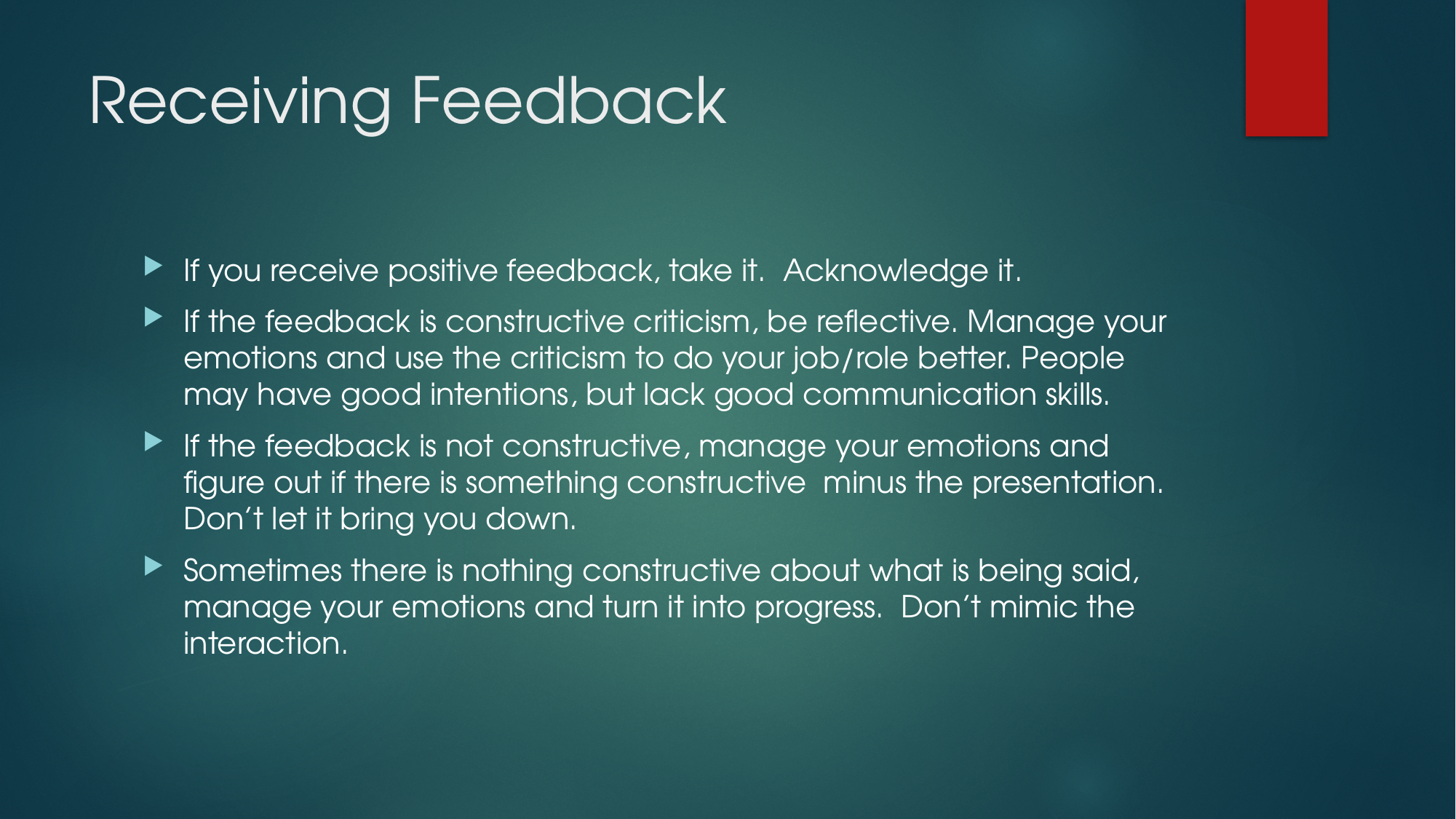

# Receiving Feedback
If you receive positive feedback, take it.  Acknowledge it.
If the feedback is constructive criticism, be reflective. Manage your emotions and use the criticism to do your job/role better. People may have good intentions, but lack good communication skills.
If the feedback is not constructive, manage your emotions and figure out if there is something constructive  minus the presentation.  Don’t let it bring you down.
Sometimes there is nothing constructive about what is being said, manage your emotions and turn it into progress.  Don’t mimic the interaction.